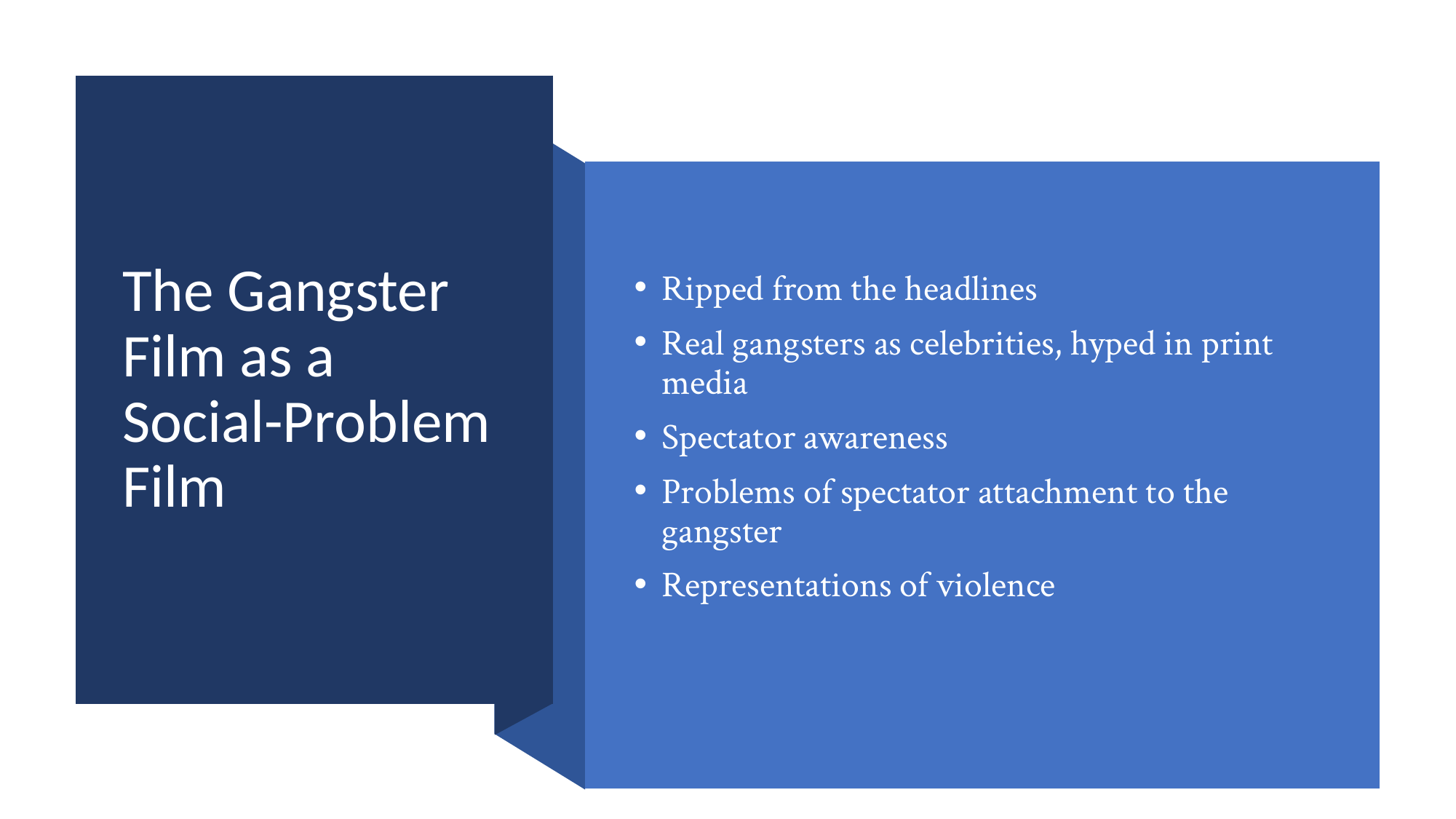

# The Gangster Film as a Social-Problem Film

Ripped from the headlines
Real gangsters as celebrities, hyped in print media
Spectator awareness
Problems of spectator attachment to the gangster
Representations of violence